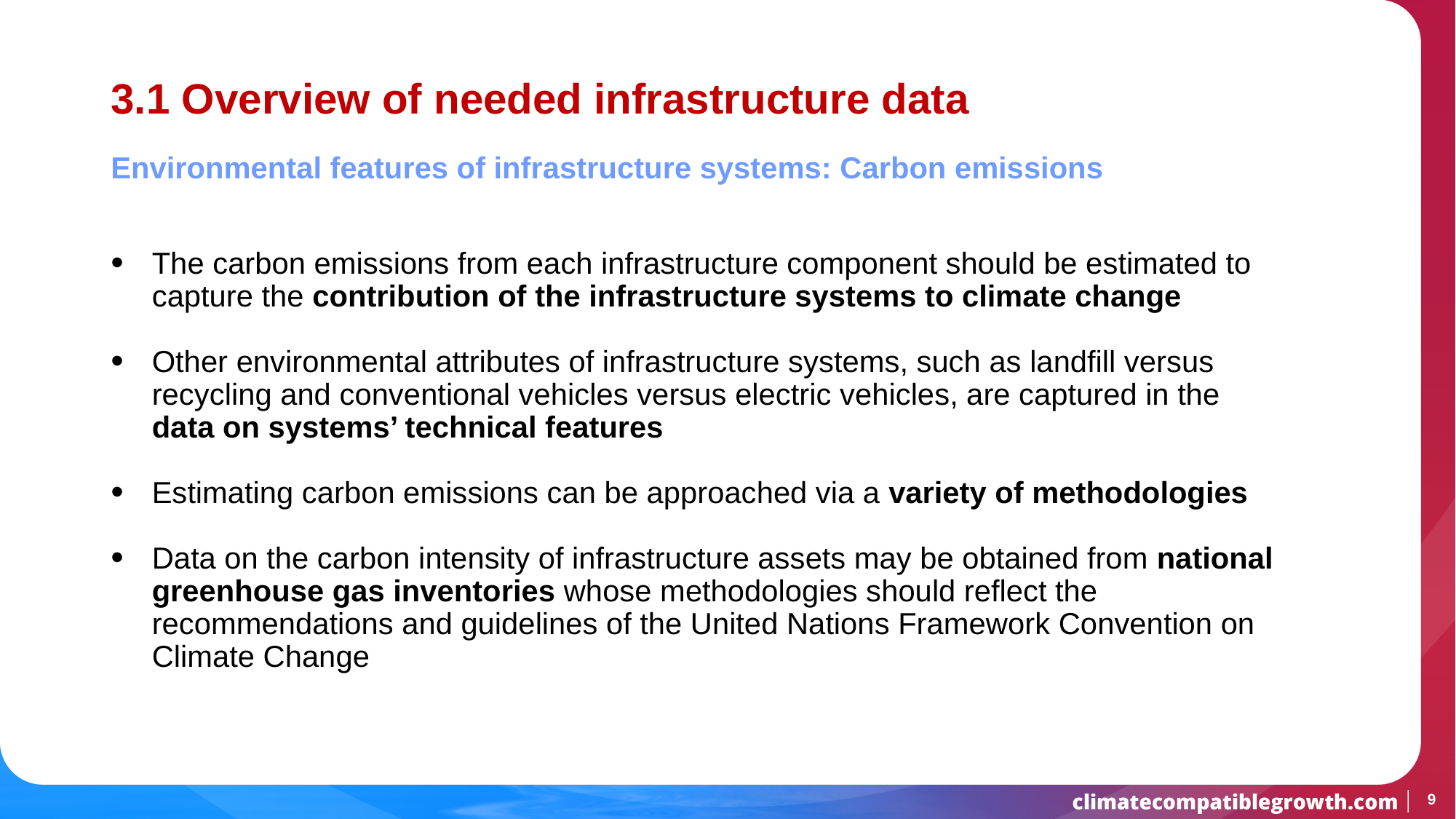

# 3.1 Overview of needed infrastructure data
Environmental features of infrastructure systems: Carbon emissions

The carbon emissions from each infrastructure component should be estimated to capture the contribution of the infrastructure systems to climate change

Other environmental attributes of infrastructure systems, such as landfill versus recycling and conventional vehicles versus electric vehicles, are captured in the data on systems’ technical features

Estimating carbon emissions can be approached via a variety of methodologies

Data on the carbon intensity of infrastructure assets may be obtained from national greenhouse gas inventories whose methodologies should reflect the recommendations and guidelines of the United Nations Framework Convention on Climate Change
9